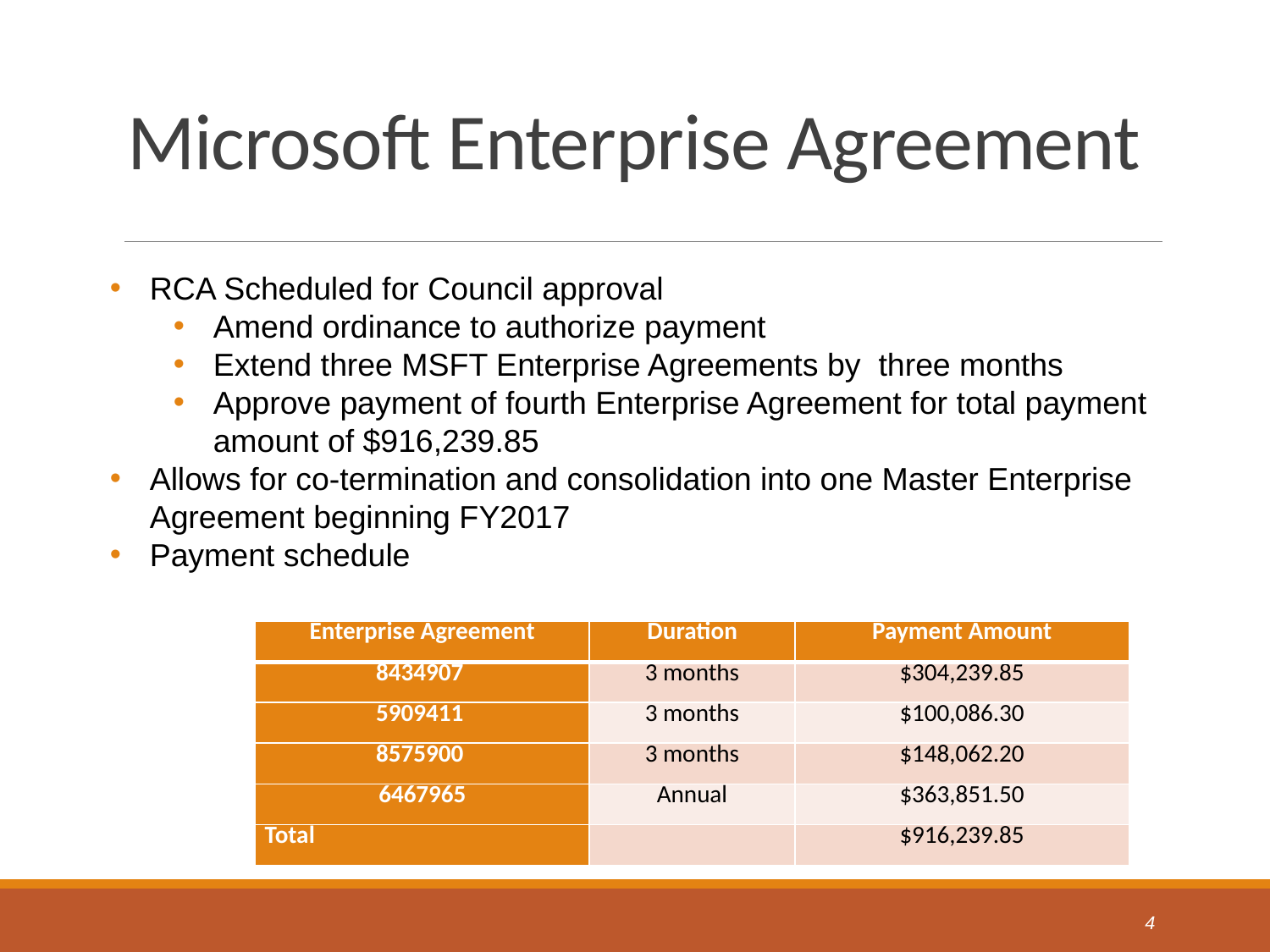

# Microsoft Enterprise Agreement

RCA Scheduled for Council approval
Amend ordinance to authorize payment
Extend three MSFT Enterprise Agreements by  three months
Approve payment of fourth Enterprise Agreement for total payment amount of $916,239.85
Allows for co-termination and consolidation into one Master Enterprise Agreement beginning FY2017
Payment schedule

| Enterprise Agreement | Duration | Payment Amount |
| --- | --- | --- |
| 8434907 | 3 months | $304,239.85 |
| 5909411 | 3 months | $100,086.30 |
| 8575900 | 3 months | $148,062.20 |
| 6467965 | Annual | $363,851.50 |
| Total |  | $916,239.85 |
4